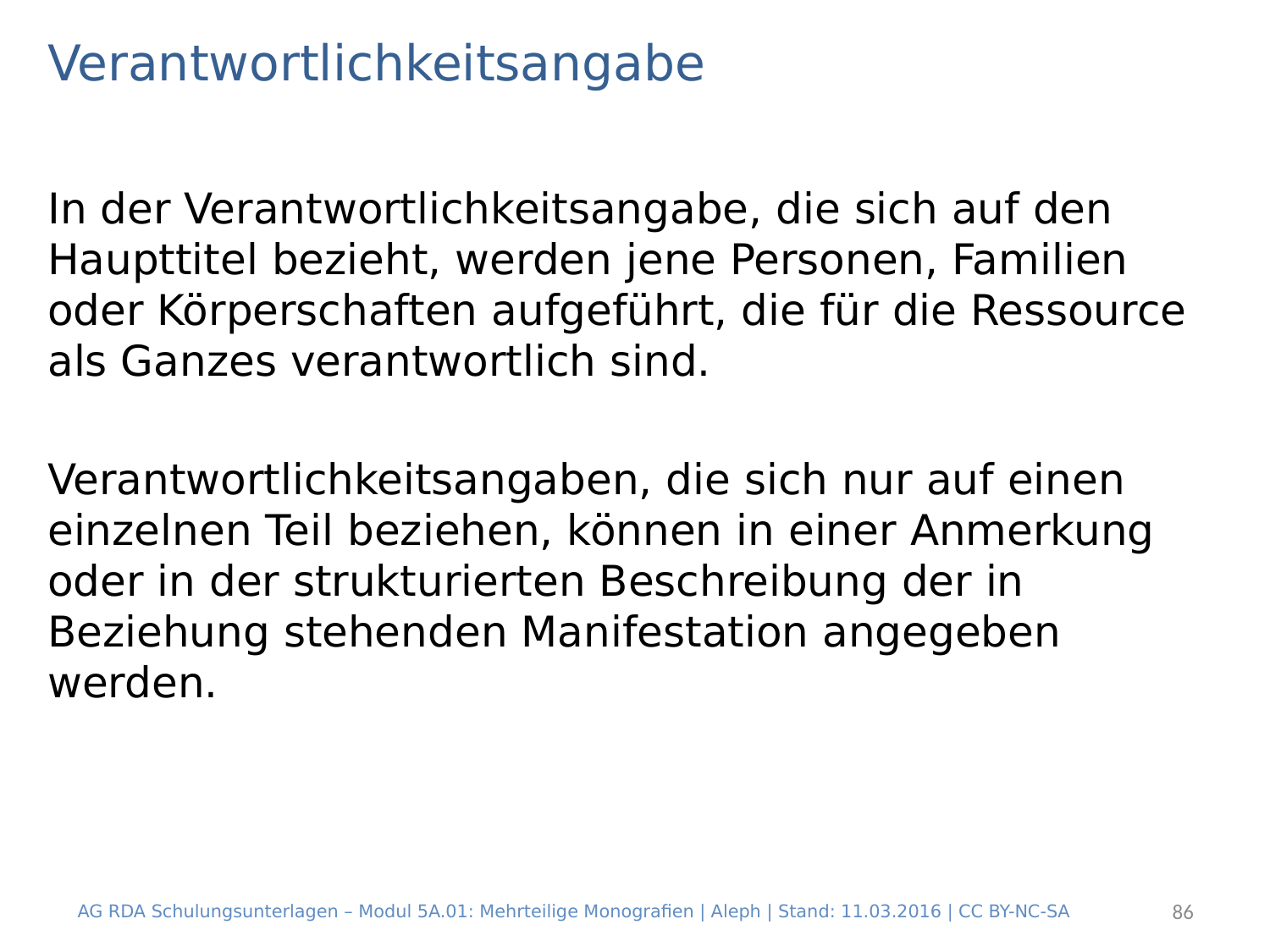

# Verantwortlichkeitsangabe

In der Verantwortlichkeitsangabe, die sich auf den Haupttitel bezieht, werden jene Personen, Familien oder Körperschaften aufgeführt, die für die Ressource als Ganzes verantwortlich sind.

Verantwortlichkeitsangaben, die sich nur auf einen einzelnen Teil beziehen, können in einer Anmerkung oder in der strukturierten Beschreibung der in Beziehung stehenden Manifestation angegeben werden.

AG RDA Schulungsunterlagen – Modul 5A.01: Mehrteilige Monografien | Aleph | Stand: 11.03.2016 | CC BY-NC-SA
86